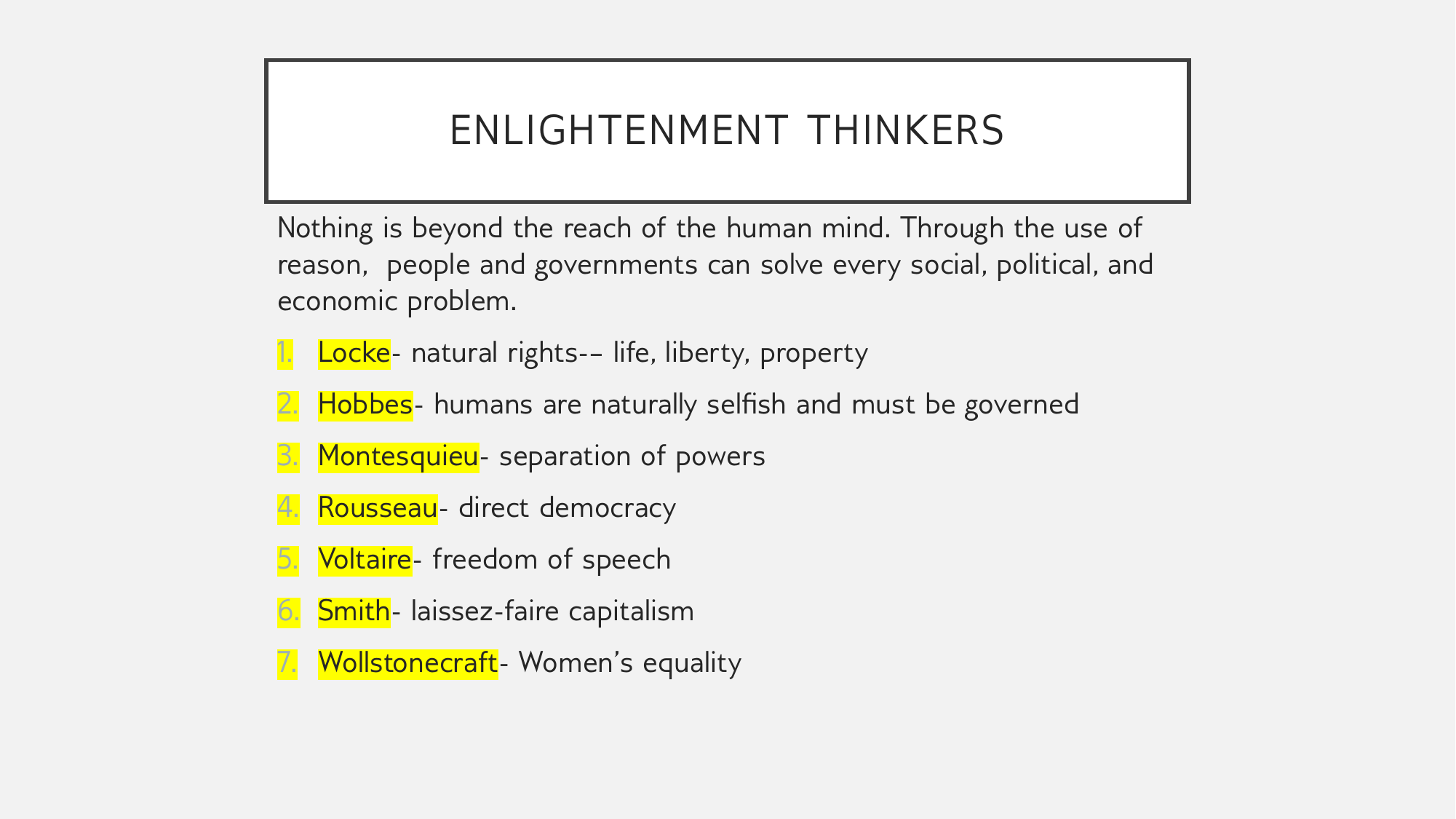

# Enlightenment thinkers
Nothing is beyond the reach of the human mind. Through the use of reason,  people and governments can solve every social, political, and economic problem.
Locke- natural rights-– life, liberty, property
Hobbes- humans are naturally selfish and must be governed
Montesquieu- separation of powers
Rousseau- direct democracy
Voltaire- freedom of speech
Smith- laissez-faire capitalism
Wollstonecraft- Women’s equality